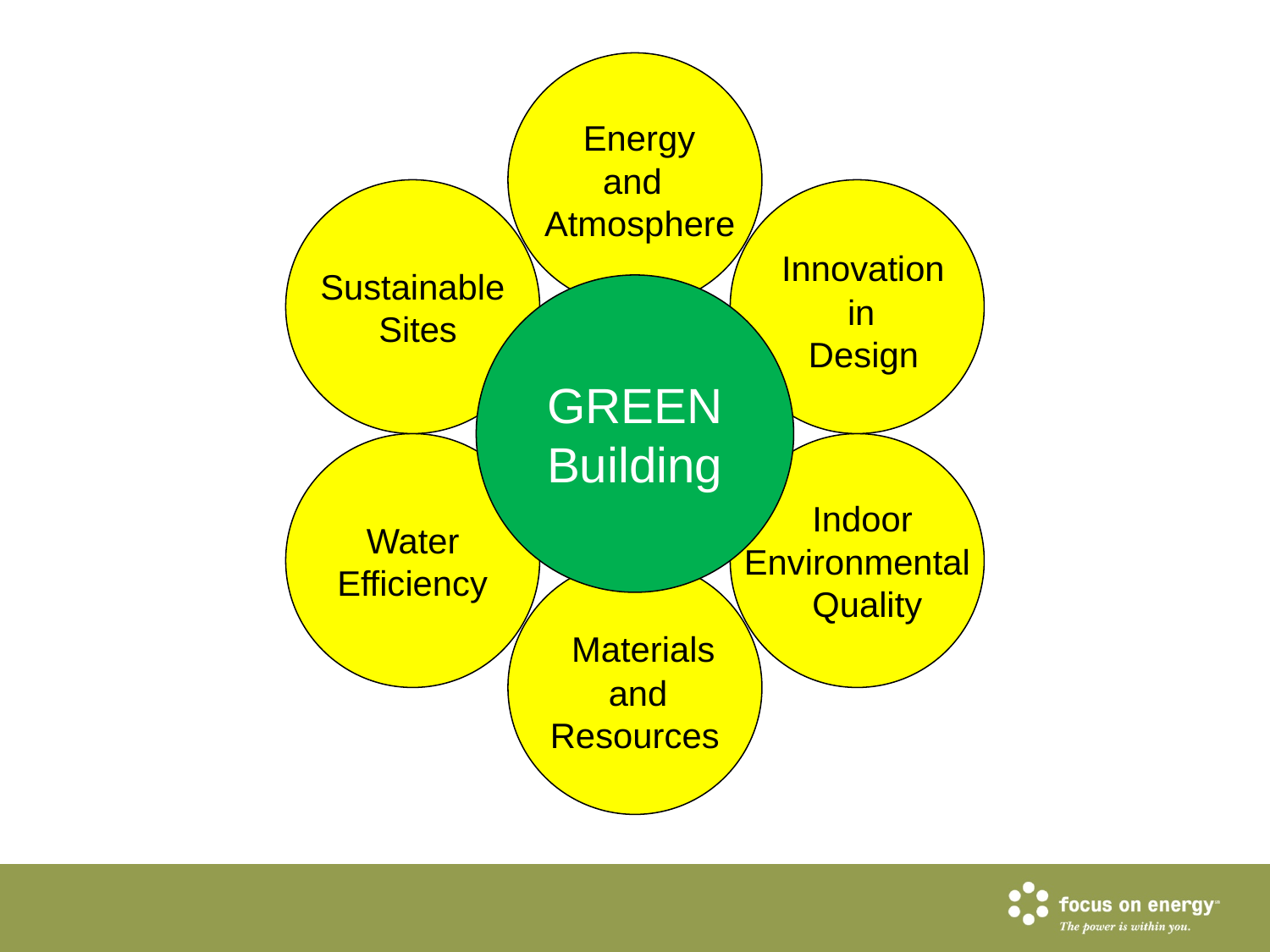

Energy
       and
 Atmosphere
Sustainable
      Sites
 Innovation
        in
    Design
GREEN Building
   Water
Efficiency
       Indoor
Environmental
       Quality
  Materials
      and
Resources